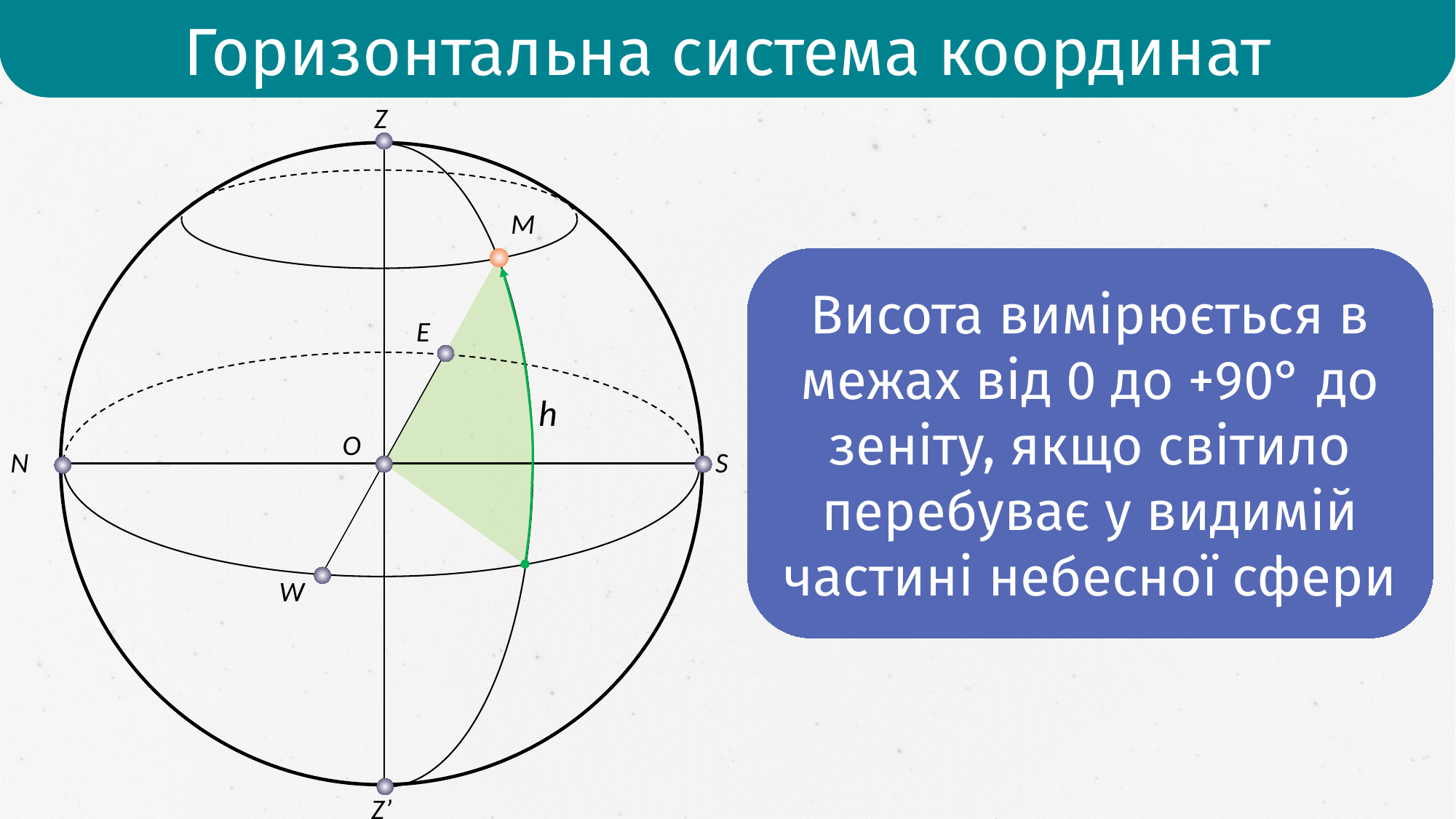

Горизонтальна система координат
Z

М

Висота вимірюється в межах від 0 до +90° до зеніту, якщо світило перебуває у видимій частині небесної сфери

E

h
O
N
S

W

Z’